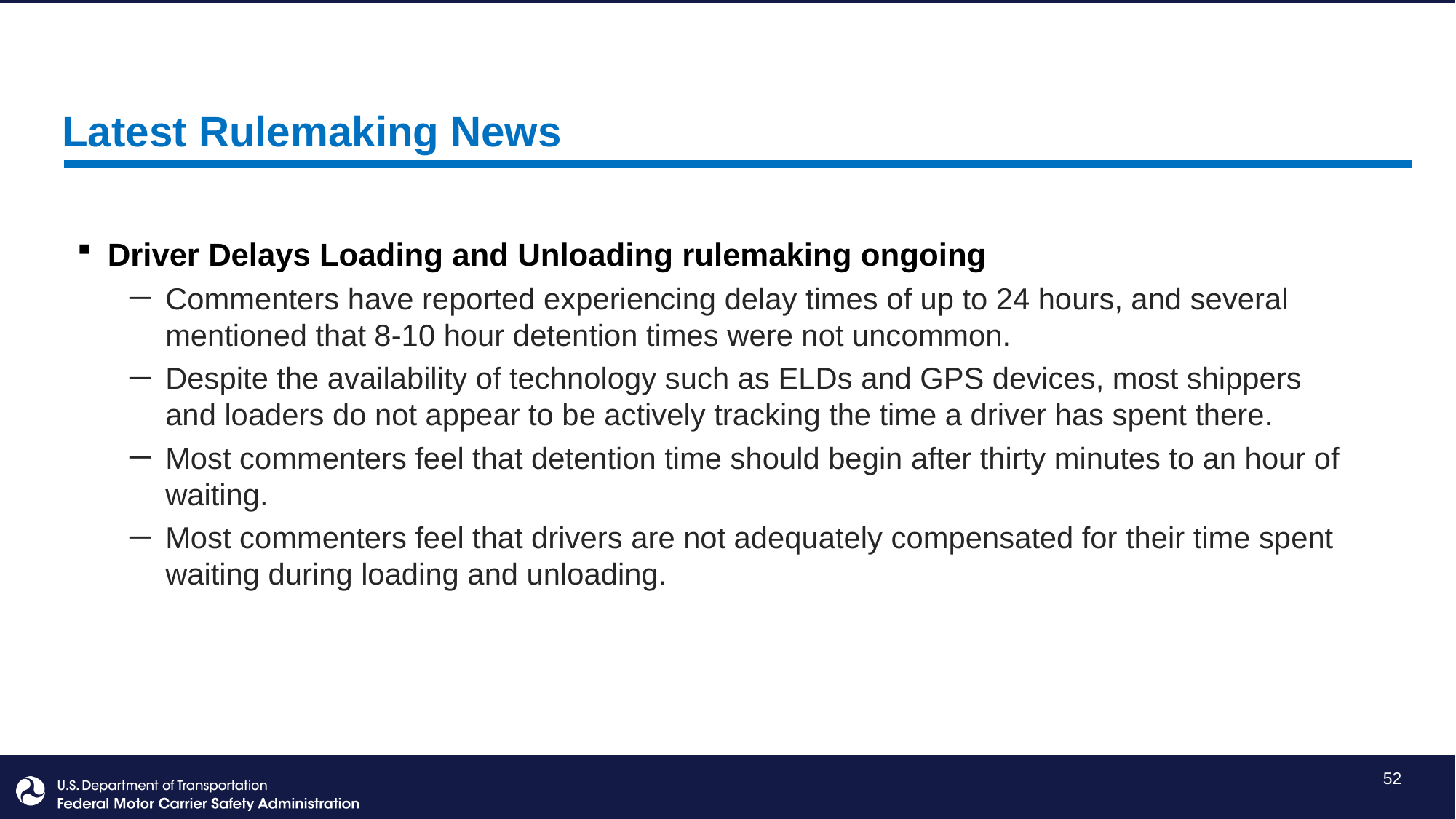

Latest Rulemaking News

Driver Delays Loading and Unloading rulemaking ongoing
Commenters have reported experiencing delay times of up to 24 hours, and several mentioned that 8-10 hour detention times were not uncommon.
Despite the availability of technology such as ELDs and GPS devices, most shippers and loaders do not appear to be actively tracking the time a driver has spent there.
Most commenters feel that detention time should begin after thirty minutes to an hour of waiting.
Most commenters feel that drivers are not adequately compensated for their time spent waiting during loading and unloading.

52